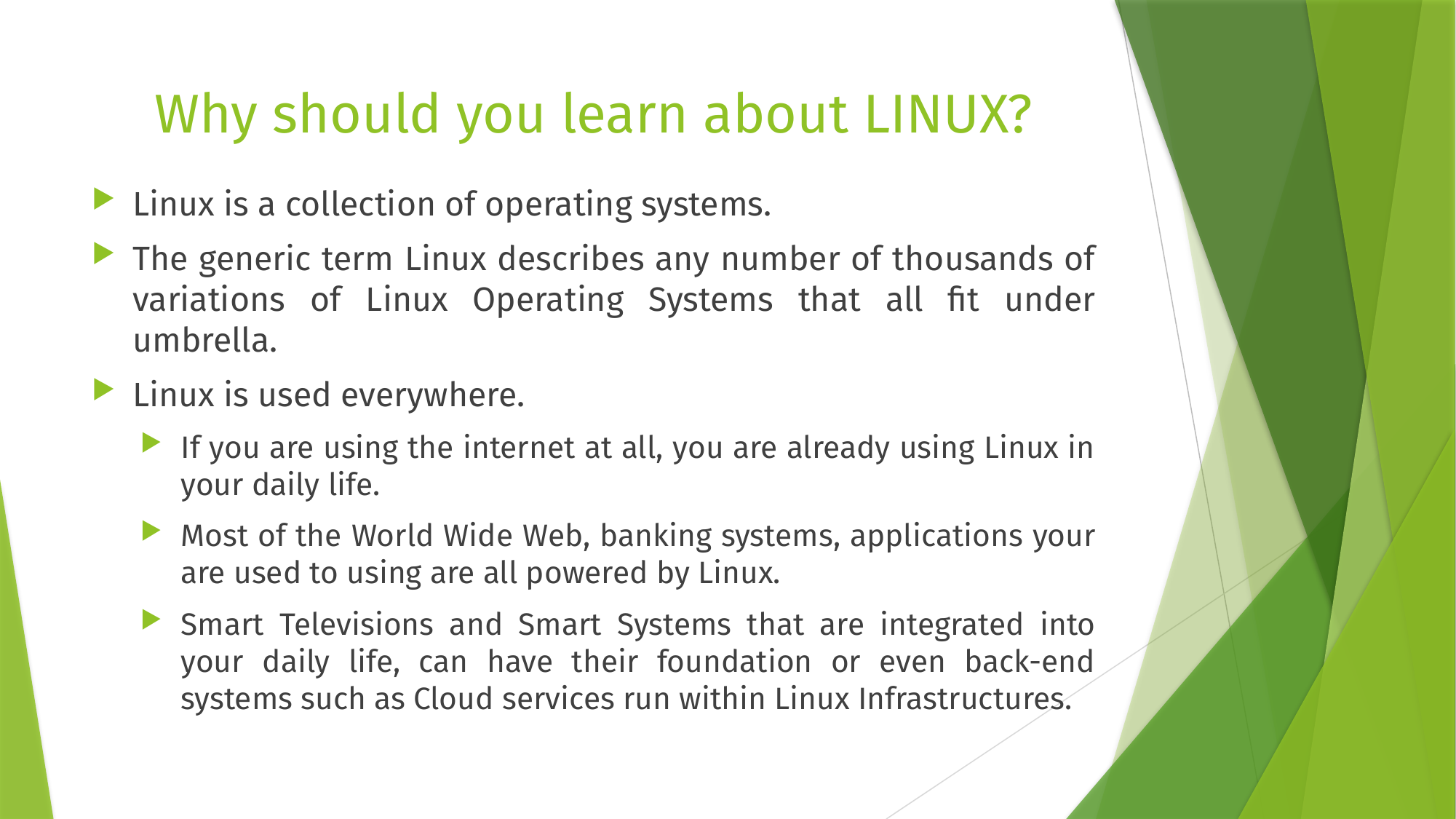

# Why should you learn about LINUX?
Linux is a collection of operating systems.
The generic term Linux describes any number of thousands of variations of Linux Operating Systems that all fit under umbrella.
Linux is used everywhere.
If you are using the internet at all, you are already using Linux in your daily life.
Most of the World Wide Web, banking systems, applications your are used to using are all powered by Linux.
Smart Televisions and Smart Systems that are integrated into your daily life, can have their foundation or even back-end systems such as Cloud services run within Linux Infrastructures.